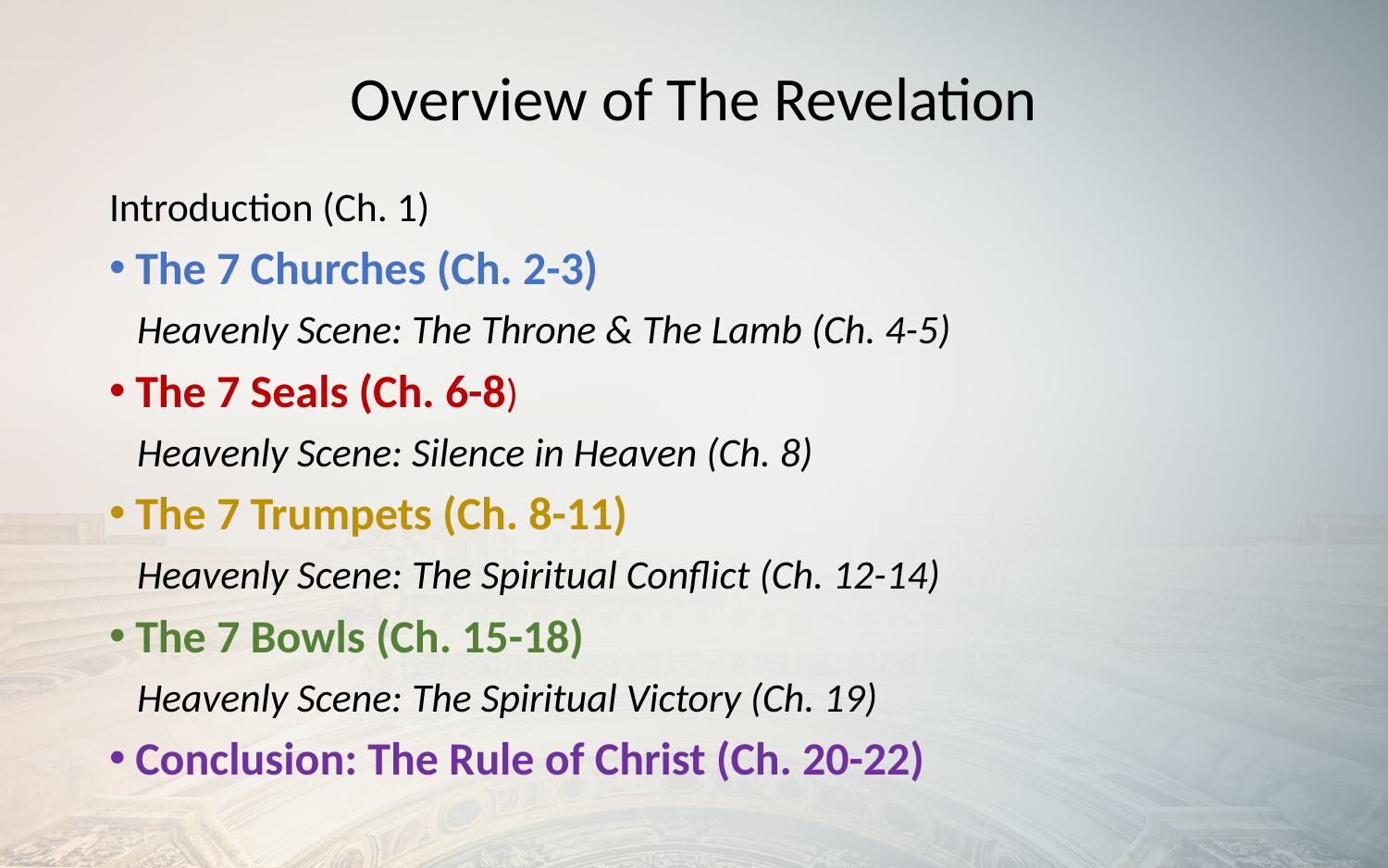

# Overview of The Revelation
Introduction (Ch. 1)
The 7 Churches (Ch. 2-3)
   Heavenly Scene: The Throne & The Lamb (Ch. 4-5)
The 7 Seals (Ch. 6-8)
   Heavenly Scene: Silence in Heaven (Ch. 8)
The 7 Trumpets (Ch. 8-11)
   Heavenly Scene: The Spiritual Conflict (Ch. 12-14)
The 7 Bowls (Ch. 15-18)
   Heavenly Scene: The Spiritual Victory (Ch. 19)
Conclusion: The Rule of Christ (Ch. 20-22)